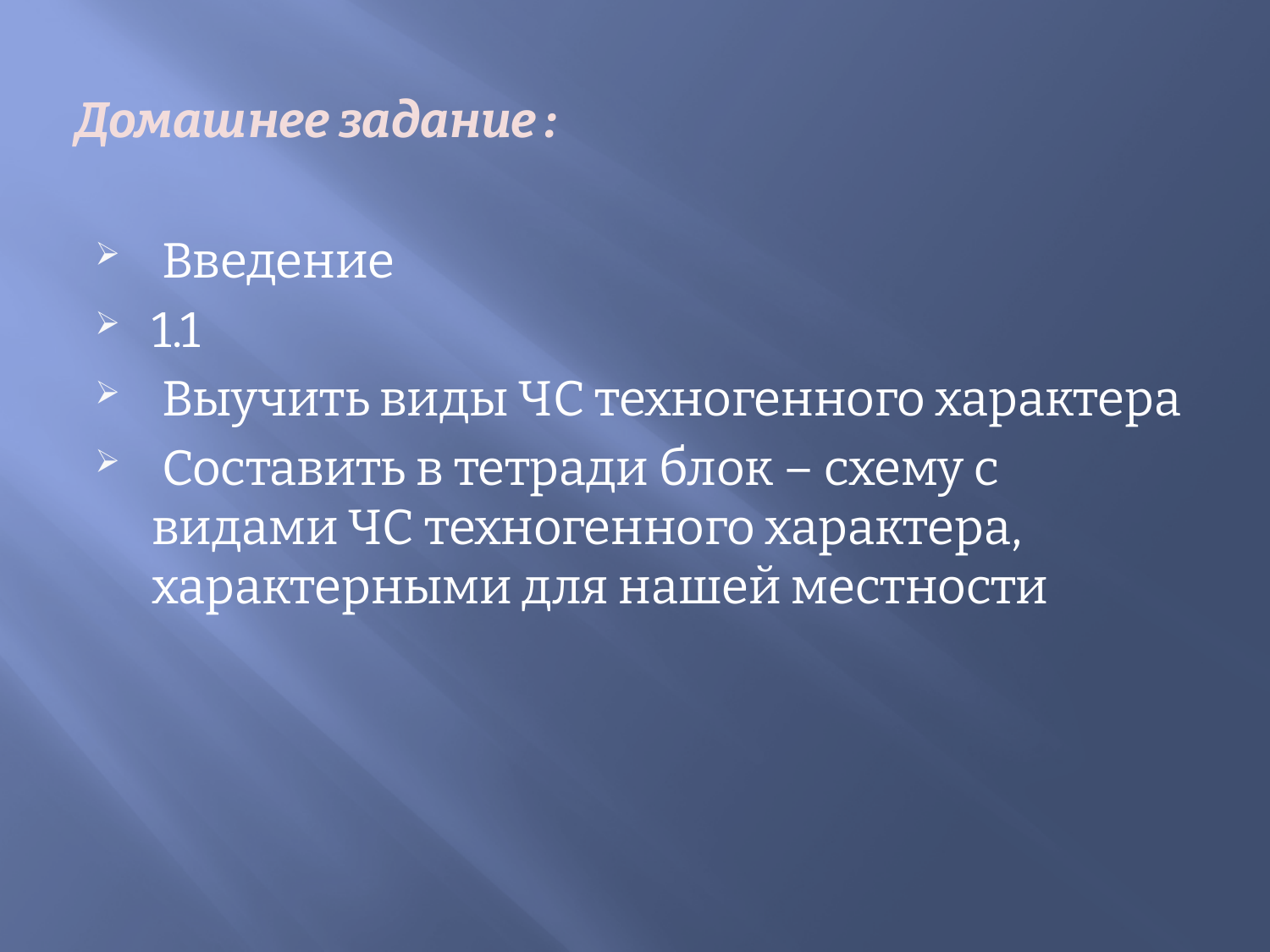

# Домашнее задание :
 Введение
1.1
 Выучить виды ЧС техногенного характера
 Составить в тетради блок – схему с видами ЧС техногенного характера, характерными для нашей местности